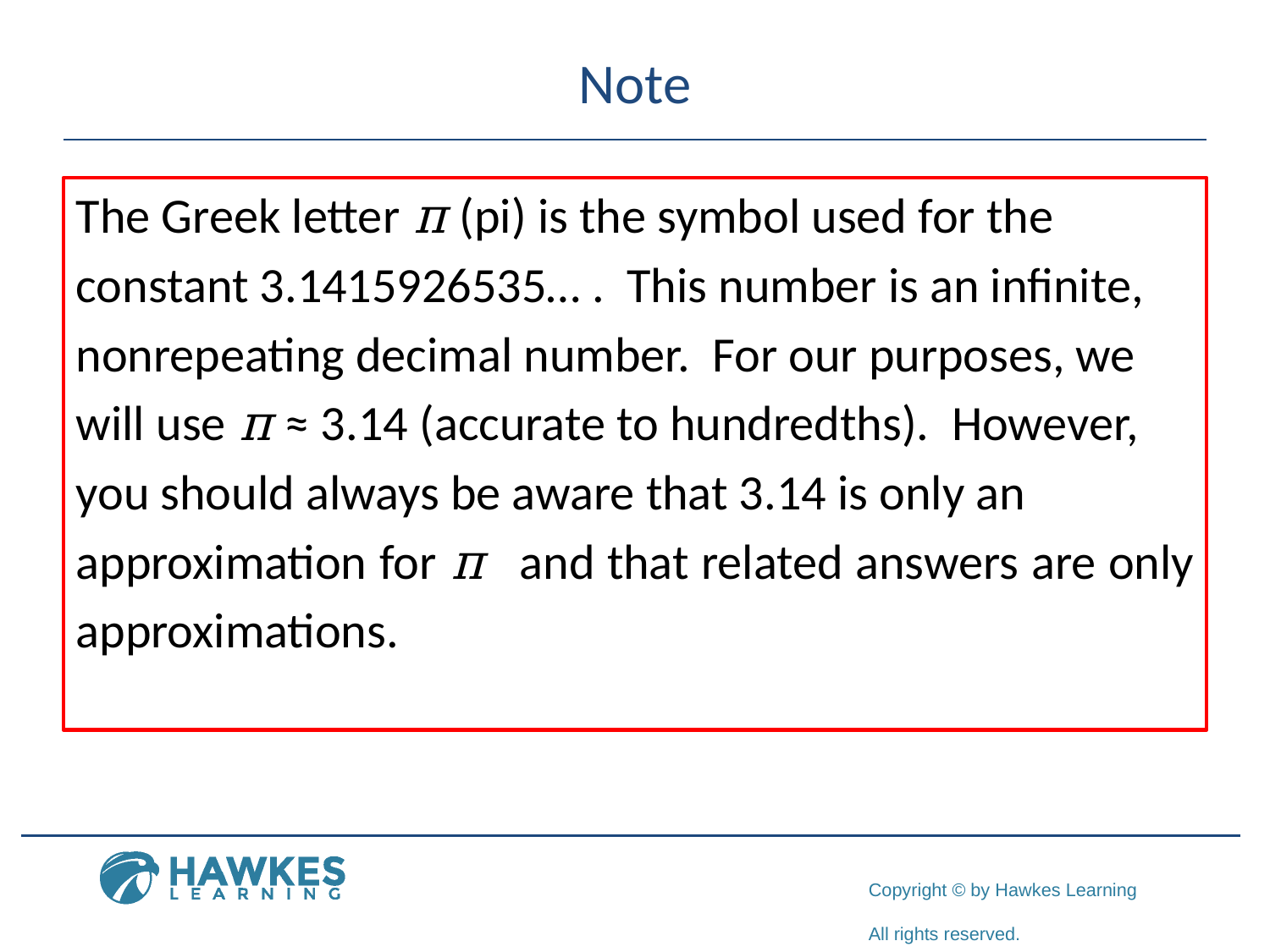

# Note
The Greek letter π (pi) is the symbol used for the
constant 3.1415926535… .  This number is an infinite,
nonrepeating decimal number.  For our purposes, we
will use π ≈ 3.14 (accurate to hundredths).  However,
you should always be aware that 3.14 is only an
approximation for π  and that related answers are only
approximations.